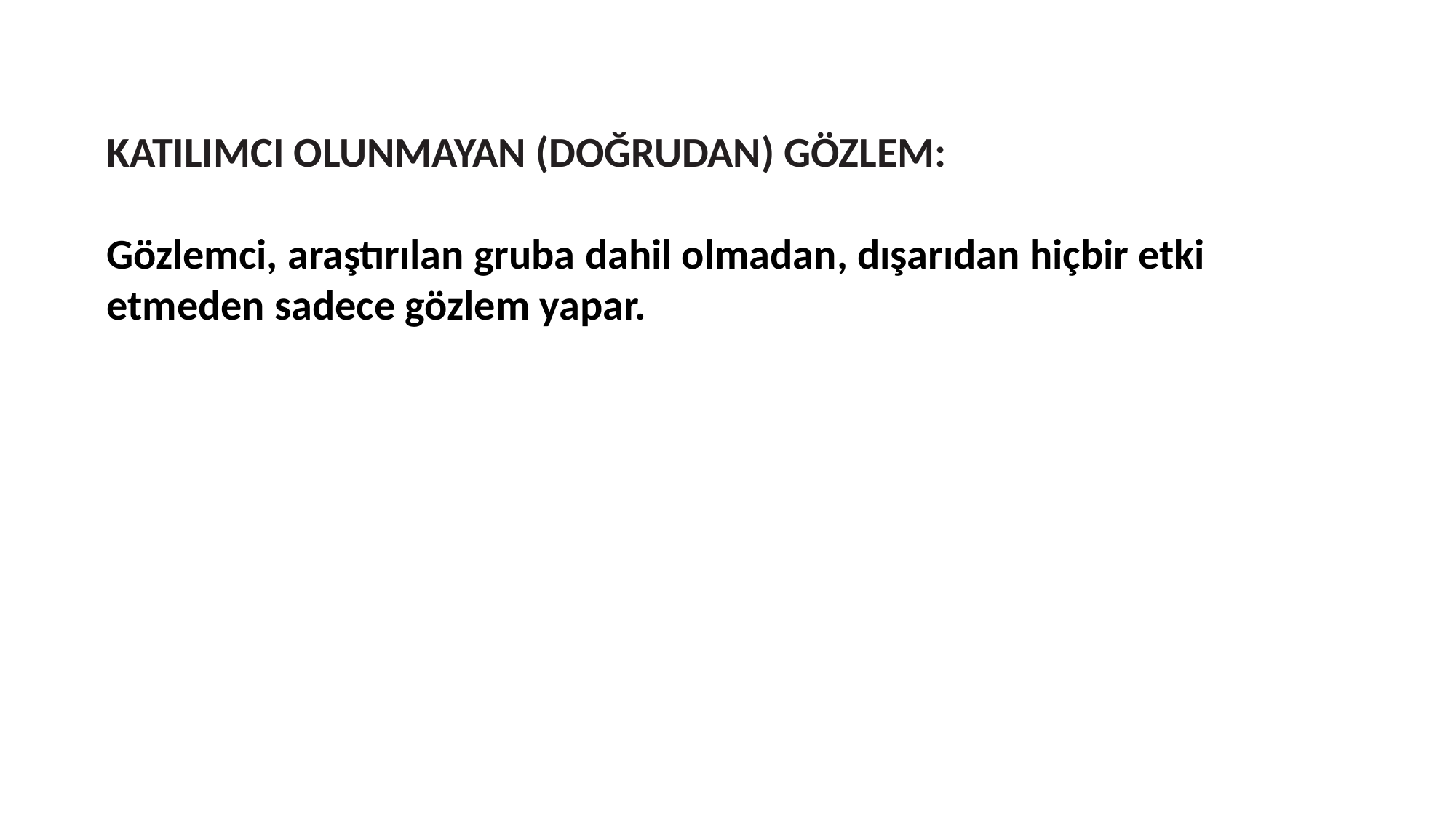

KATILIMCI OLUNMAYAN (DOĞRUDAN) GÖZLEM:

Gözlemci, araştırılan gruba dahil olmadan, dışarıdan hiçbir etki etmeden sadece gözlem yapar.